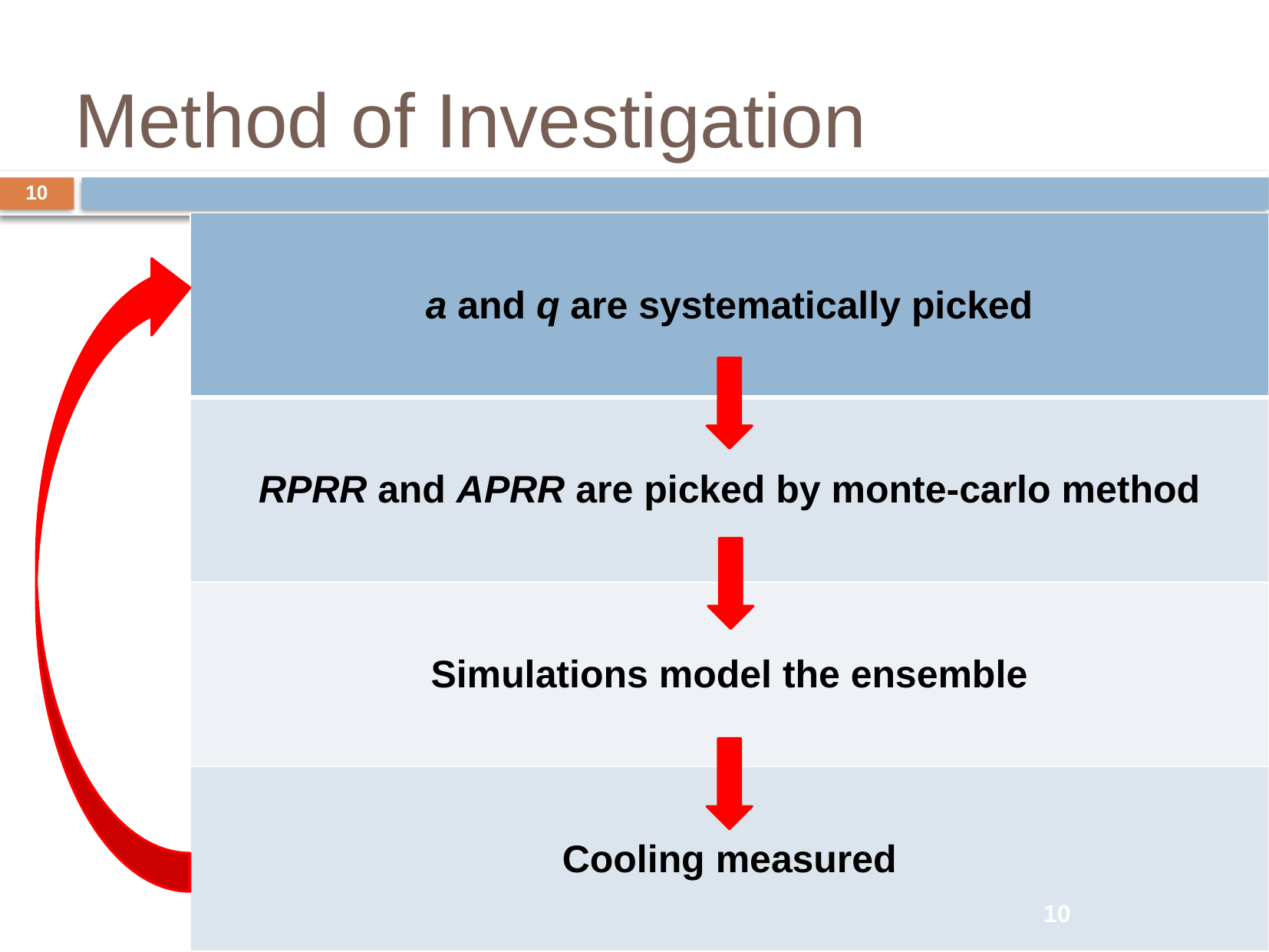

# Method of Investigation
| a and q are systematically picked |
| --- |
| RPRR and APRR are picked by monte-carlo method |
| Simulations model the ensemble |
| Cooling measured |

10